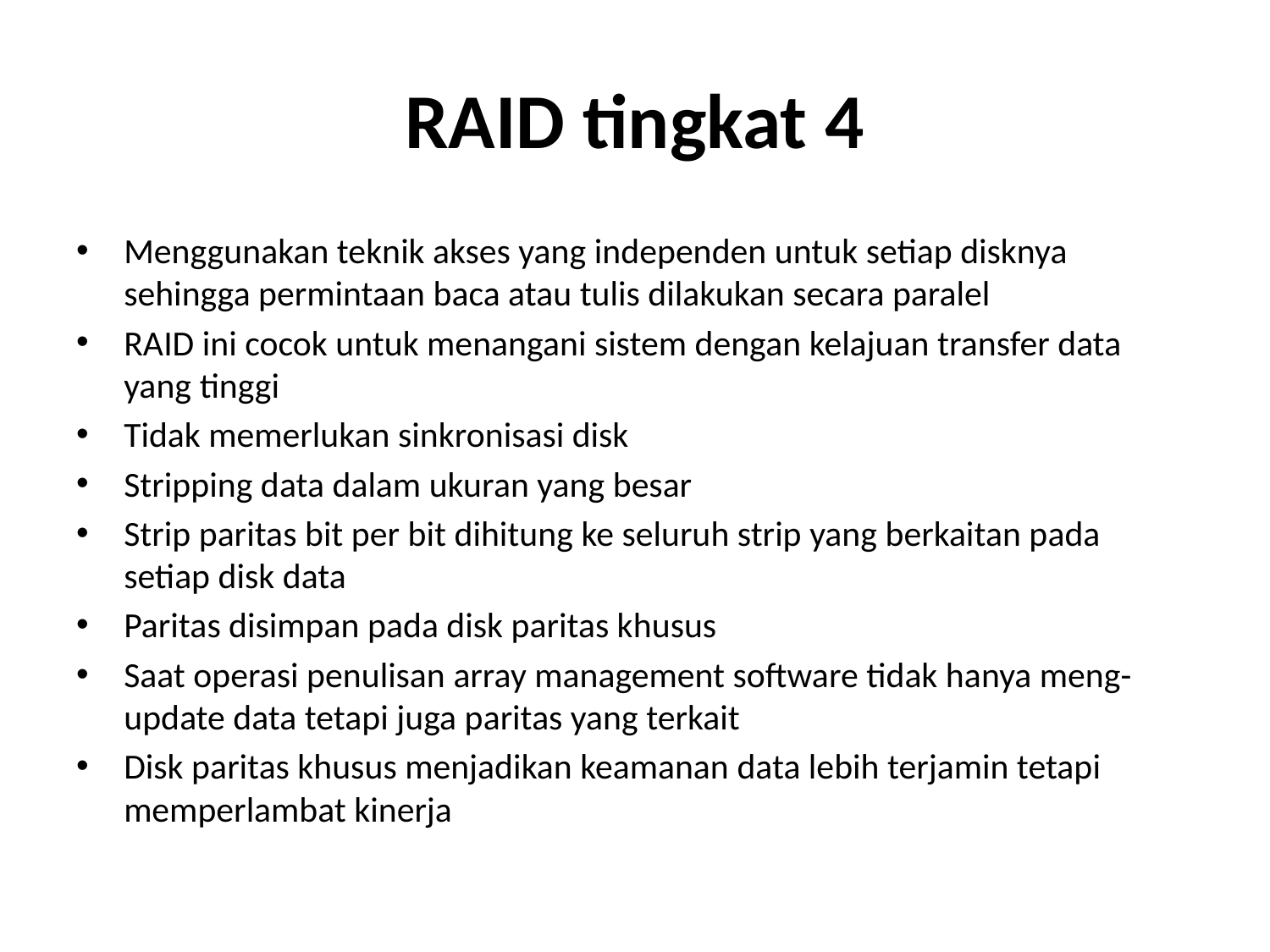

# RAID tingkat 4
Menggunakan teknik akses yang independen untuk setiap disknya sehingga permintaan baca atau tulis dilakukan secara paralel
RAID ini cocok untuk menangani sistem dengan kelajuan transfer data yang tinggi
Tidak memerlukan sinkronisasi disk
Stripping data dalam ukuran yang besar
Strip paritas bit per bit dihitung ke seluruh strip yang berkaitan pada setiap disk data
Paritas disimpan pada disk paritas khusus
Saat operasi penulisan array management software tidak hanya meng-update data tetapi juga paritas yang terkait
Disk paritas khusus menjadikan keamanan data lebih terjamin tetapi memperlambat kinerja